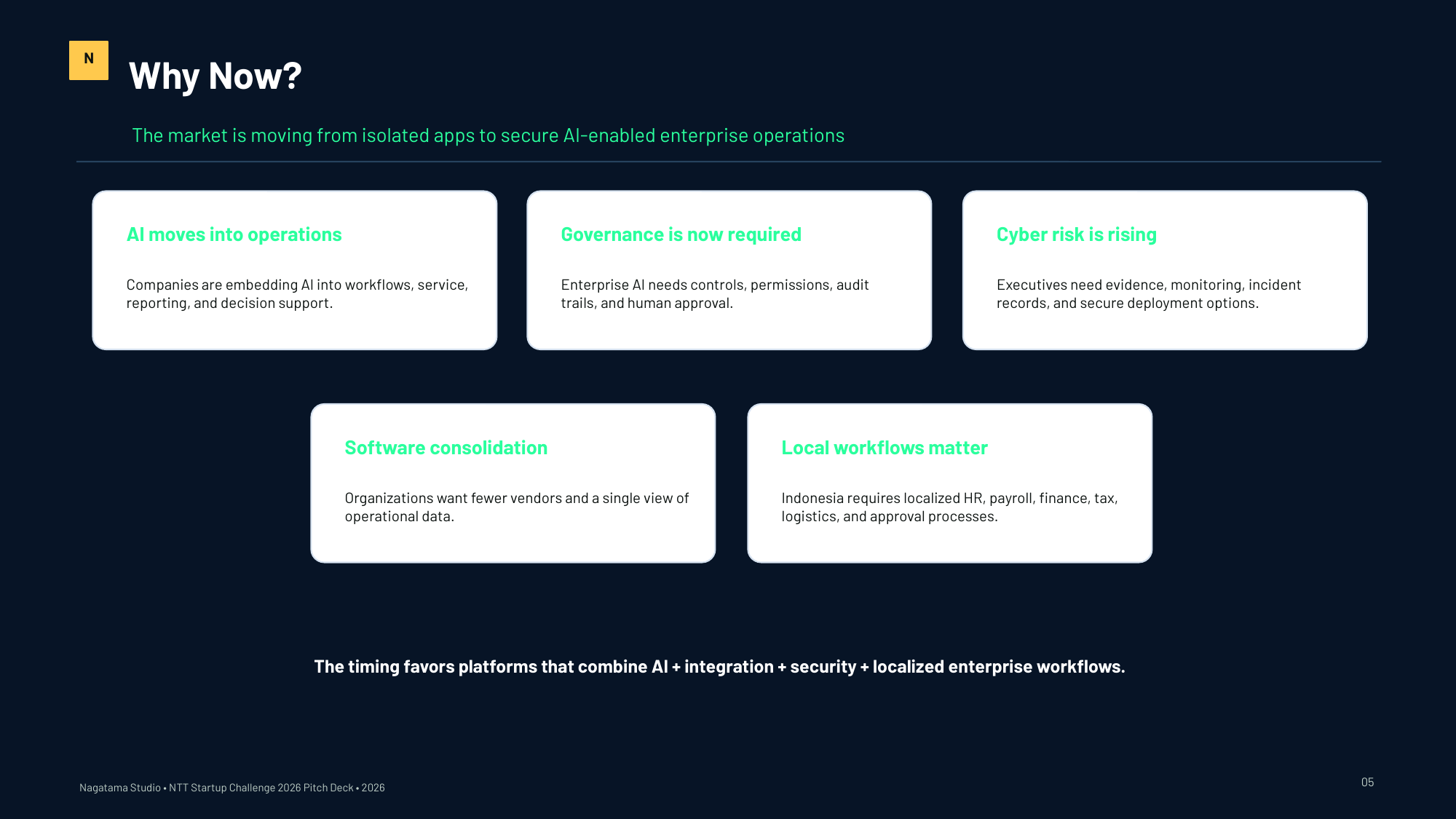

Why Now?
N
The market is moving from isolated apps to secure AI-enabled enterprise operations

AI moves into operations
Governance is now required
Cyber risk is rising
Companies are embedding AI into workflows, service, reporting, and decision support.
Enterprise AI needs controls, permissions, audit trails, and human approval.
Executives need evidence, monitoring, incident records, and secure deployment options.

Software consolidation
Local workflows matter
Organizations want fewer vendors and a single view of operational data.
Indonesia requires localized HR, payroll, finance, tax, logistics, and approval processes.
The timing favors platforms that combine AI + integration + security + localized enterprise workflows.
05
Nagatama Studio • NTT Startup Challenge 2026 Pitch Deck • 2026